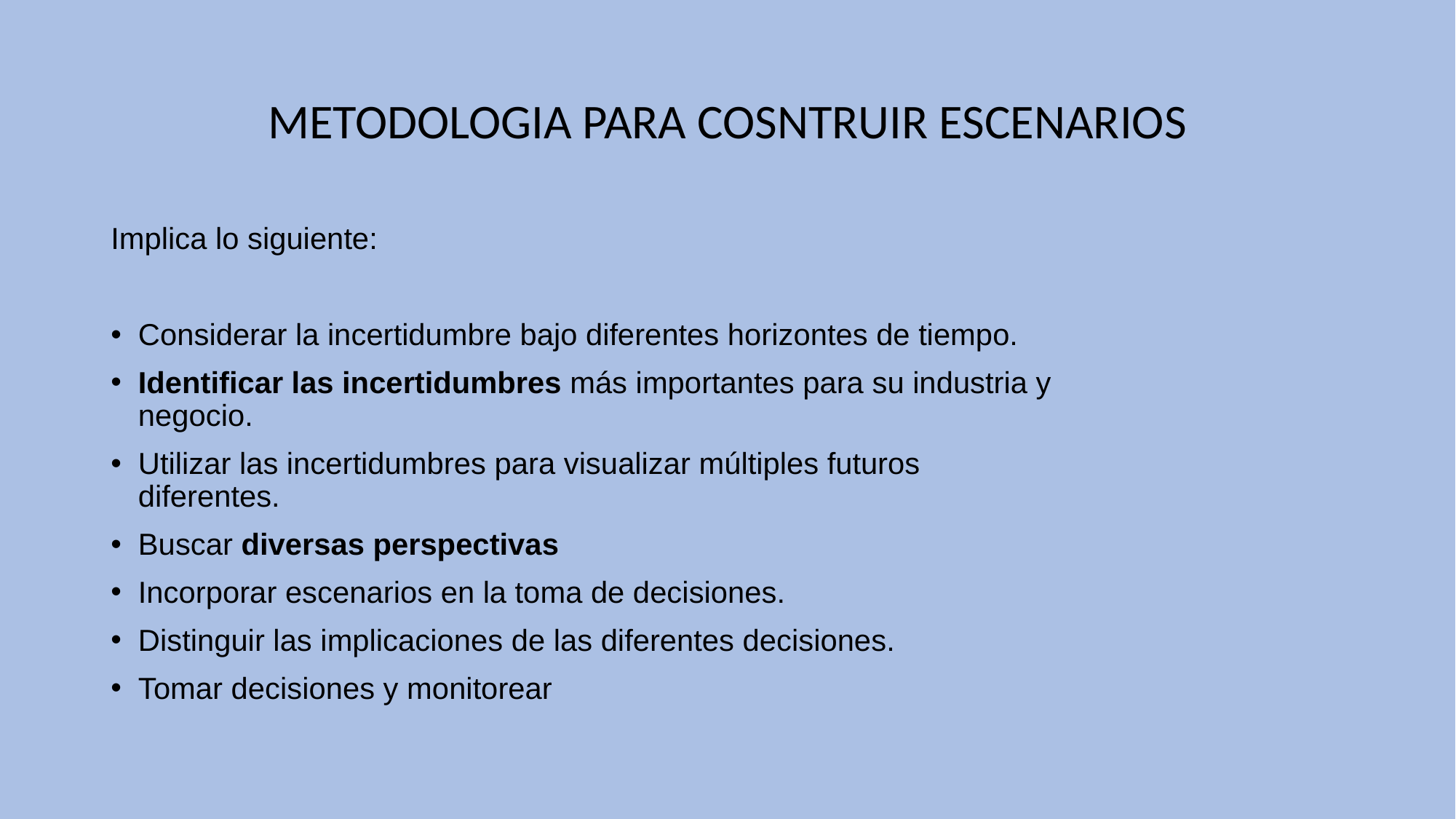

# METODOLOGIA PARA COSNTRUIR ESCENARIOS
Implica lo siguiente:

Considerar la incertidumbre bajo diferentes horizontes de tiempo.
Identificar las incertidumbres más importantes para su industria y
negocio.
Utilizar las incertidumbres para visualizar múltiples futuros
diferentes.
Buscar diversas perspectivas
Incorporar escenarios en la toma de decisiones.
Distinguir las implicaciones de las diferentes decisiones.
Tomar decisiones y monitorear